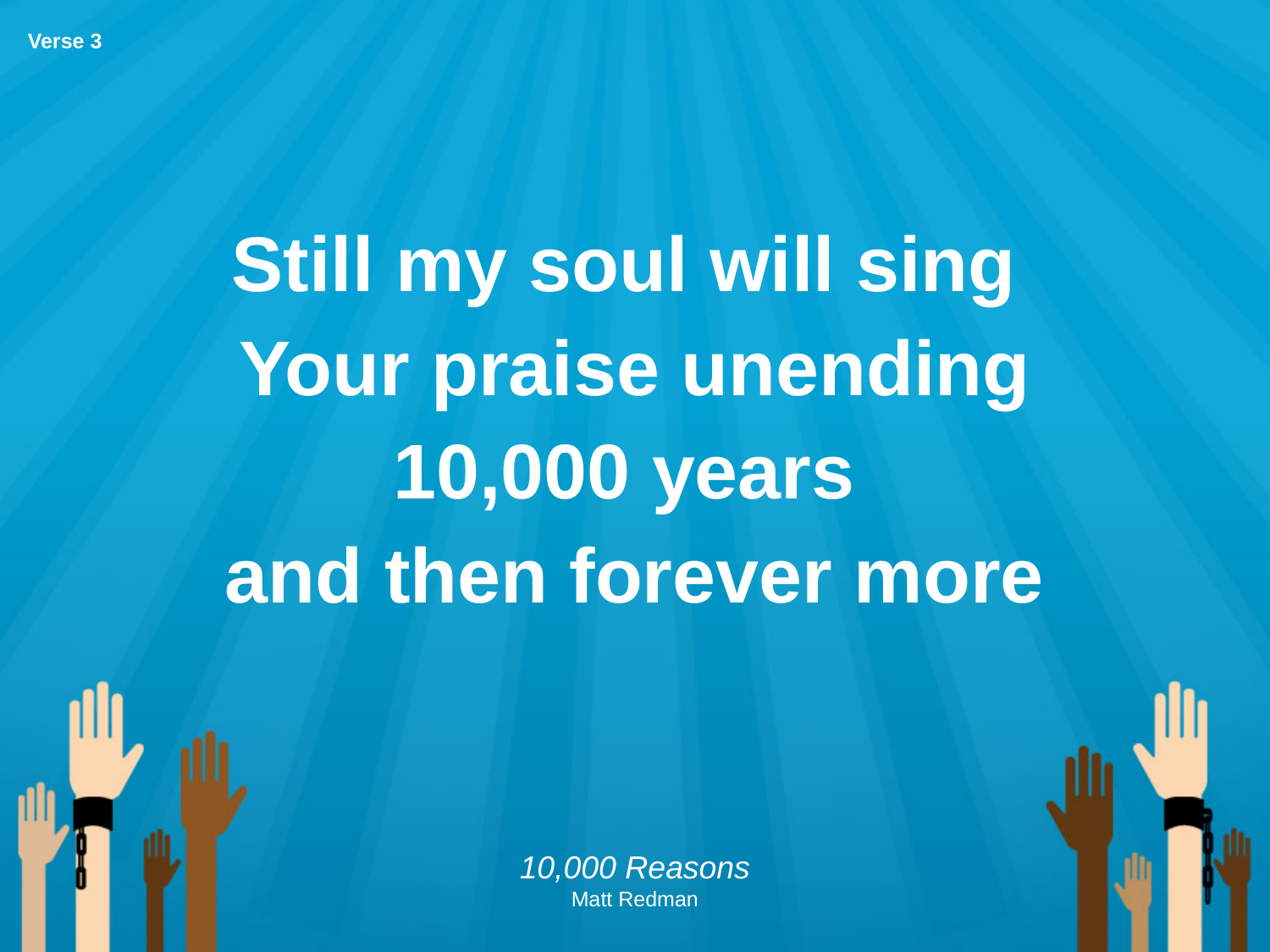

Still my soul will sing
Your praise unending
10,000 years
and then forever more
Verse 3
10,000 Reasons
Matt Redman